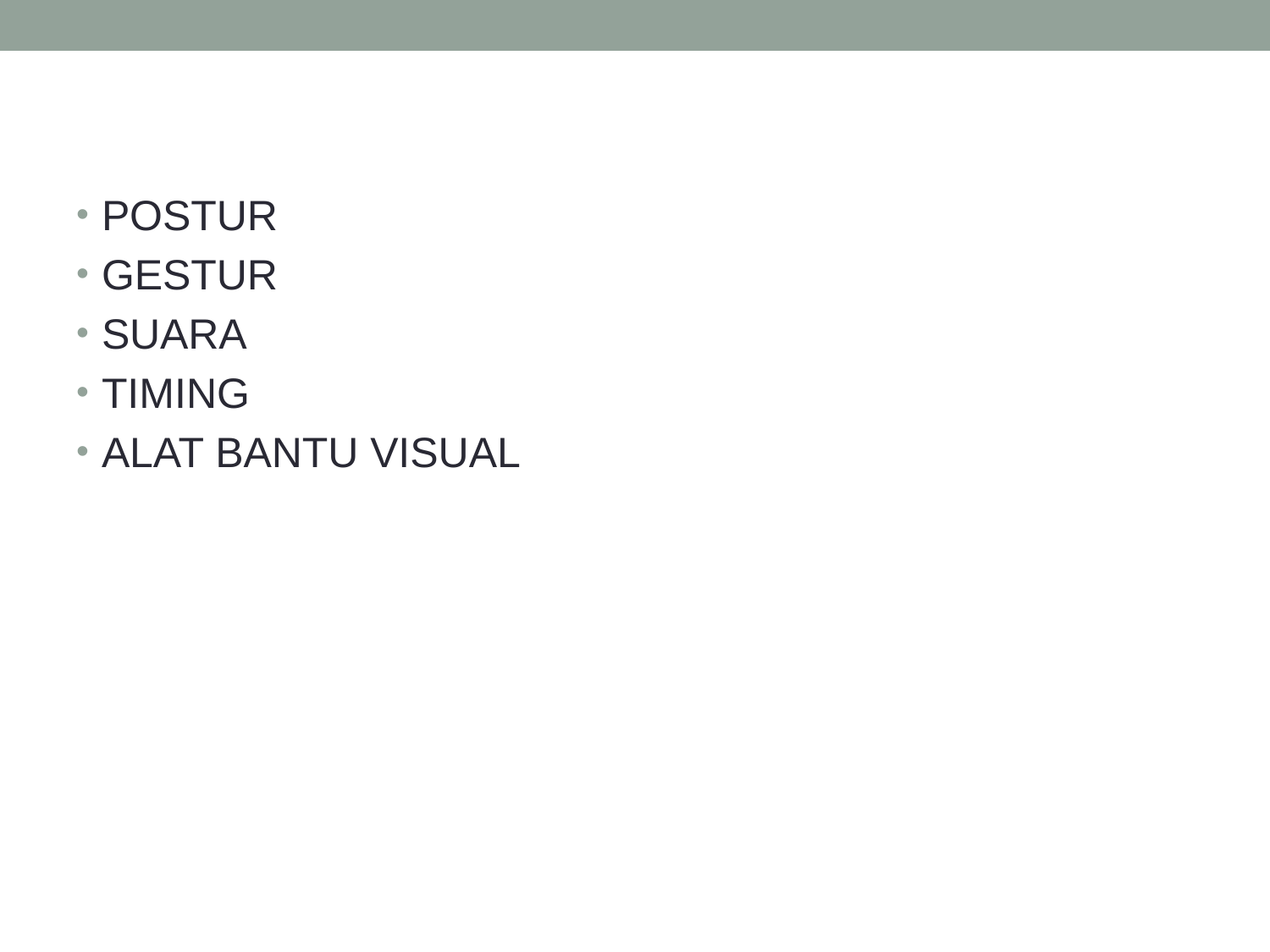

POSTUR
GESTUR
SUARA
TIMING
ALAT BANTU VISUAL